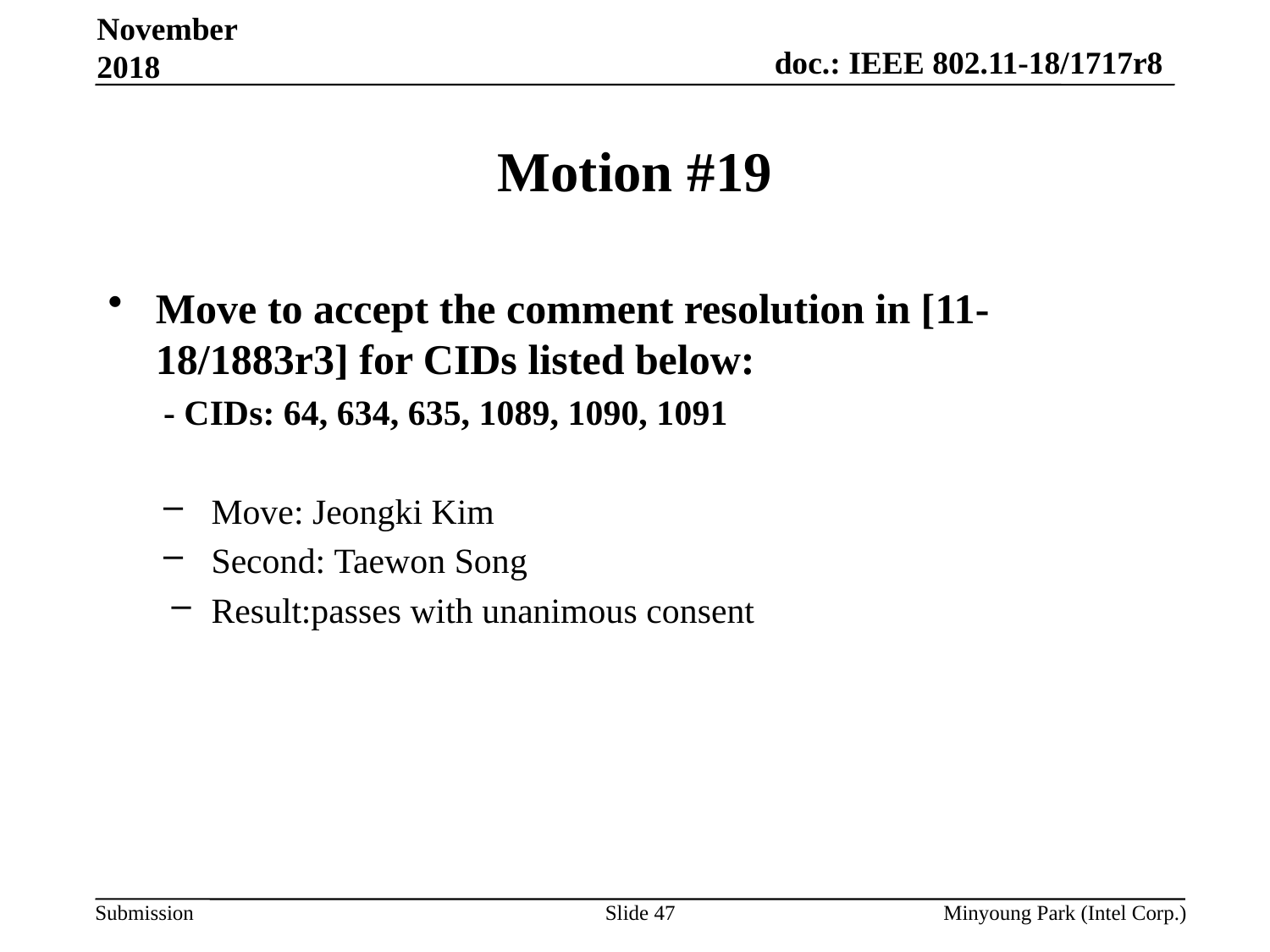

November 2018
# Motion #19
Move to accept the comment resolution in [11-18/1883r3] for CIDs listed below:
- CIDs: 64, 634, 635, 1089, 1090, 1091

Move: Jeongki Kim
Second: Taewon Song
Result:passes with unanimous consent

Slide 47
Minyoung Park (Intel Corp.)